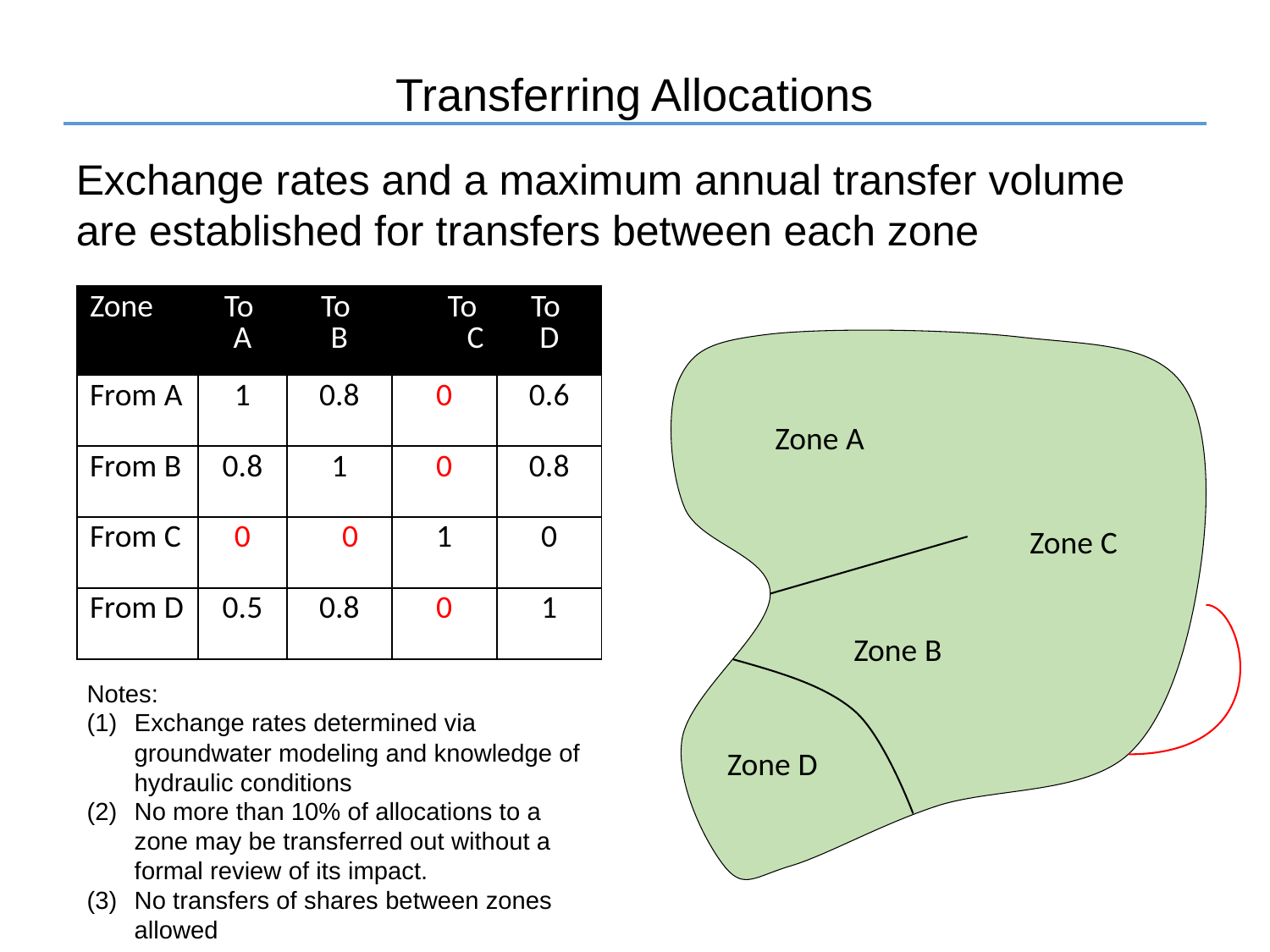

Transferring Allocations
Exchange rates and a maximum annual transfer volume are established for transfers between each zone
| Zone | To A | To B | To C | To D |
| --- | --- | --- | --- | --- |
| From A | 1 | 0.8 | 0 | 0.6 |
| From B | 0.8 | 1 | 0 | 0.8 |
| From C | 0 | 0 | 1 | 0 |
| From D | 0.5 | 0.8 | 0 | 1 |

Zone A
Zone C
Zone B
Zone D

Notes:
Exchange rates determined via groundwater modeling and knowledge of hydraulic conditions
No more than 10% of allocations to a zone may be transferred out without a formal review of its impact.
No transfers of shares between zones allowed